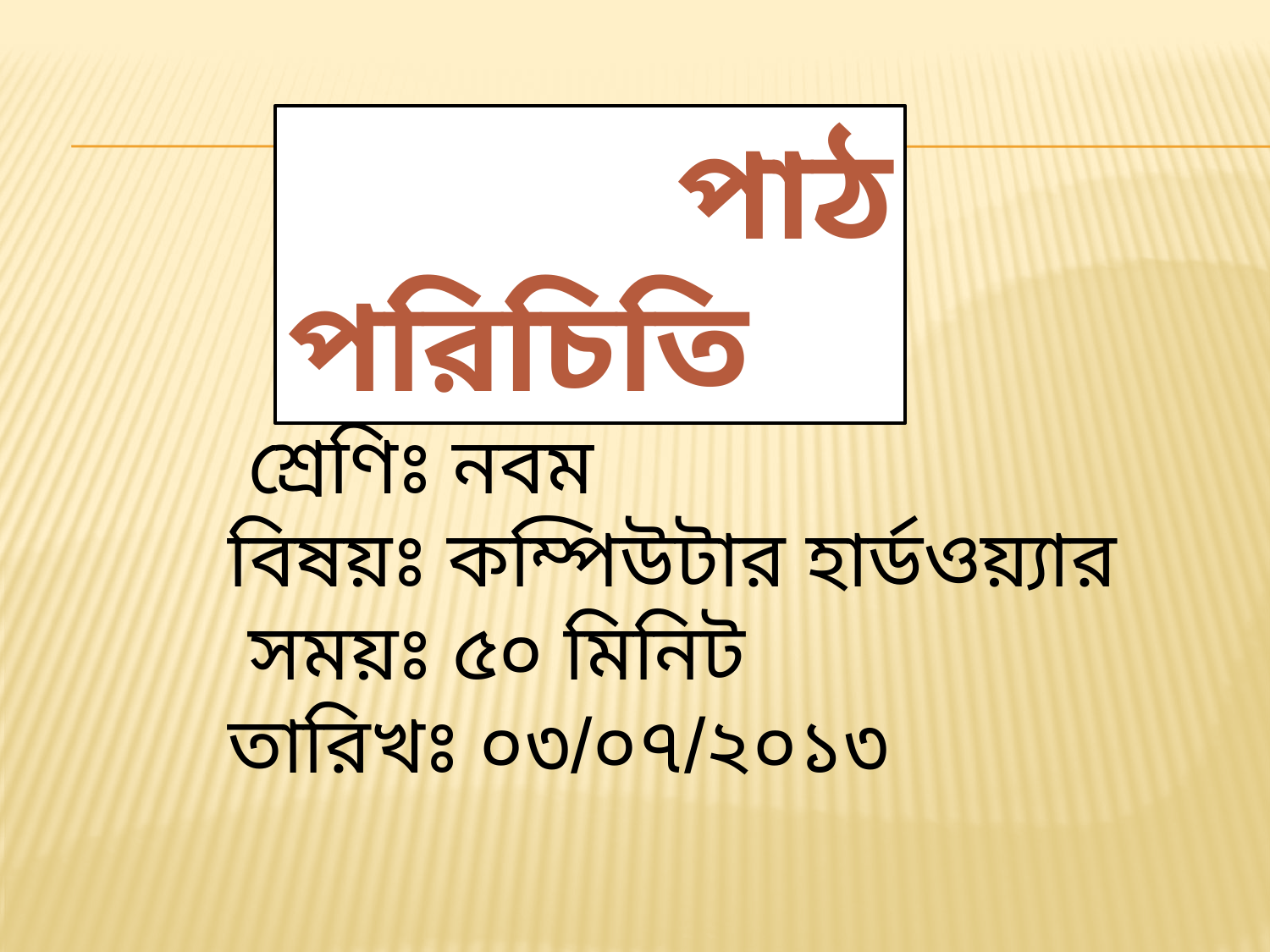

পাঠ পরিচিতি

       শ্রেণিঃ নবম
      বিষয়ঃ কম্পিউটার হার্ডওয়্যার
       সময়ঃ ৫০ মিনিট
      তারিখঃ ০৩/০৭/২০১৩